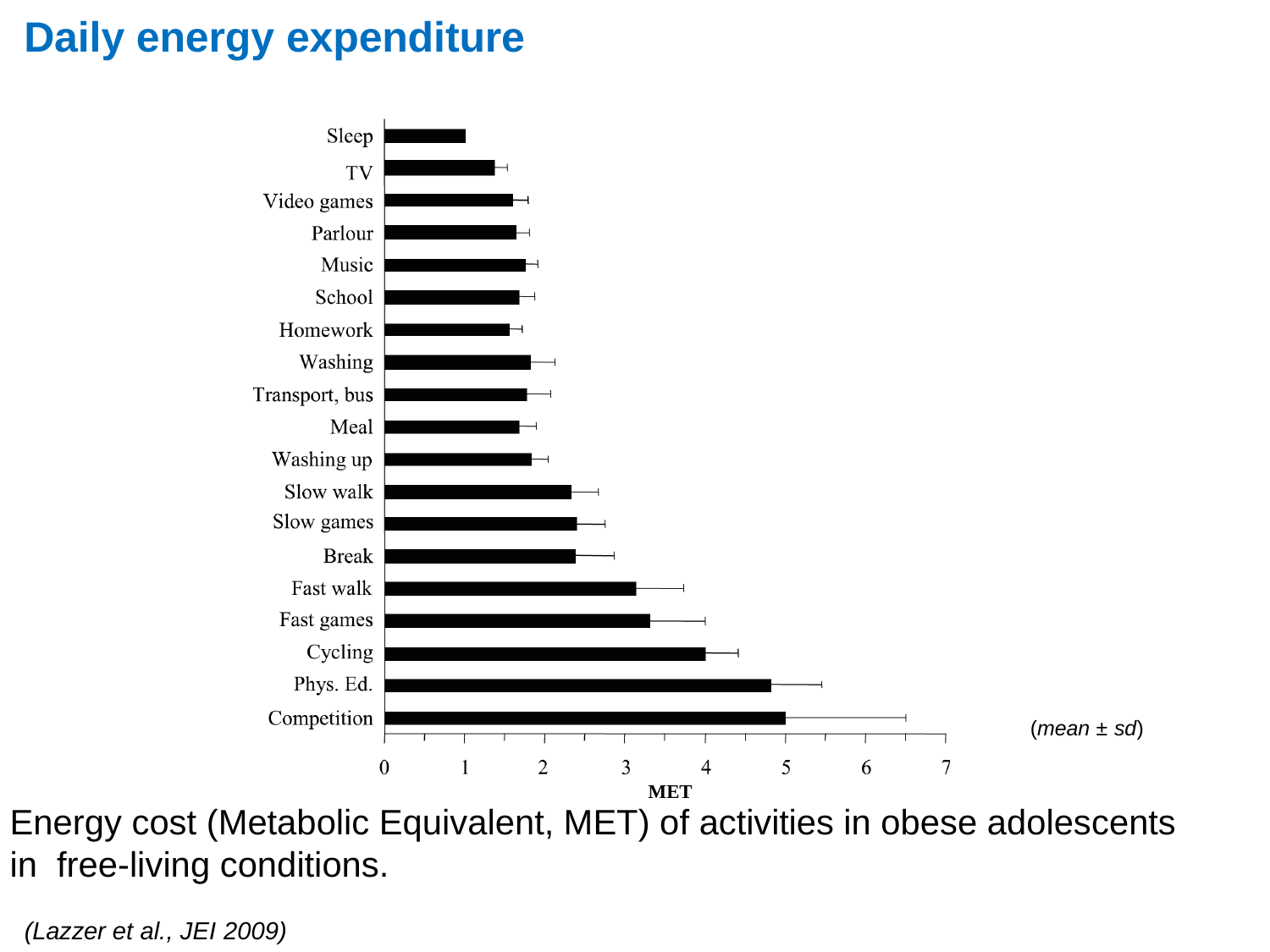

# Daily energy expenditure

(mean ± sd)

MET
Energy cost (Metabolic Equivalent, MET) of activities in obese adolescents in  free-living conditions.
(Lazzer et al., JEI 2009)